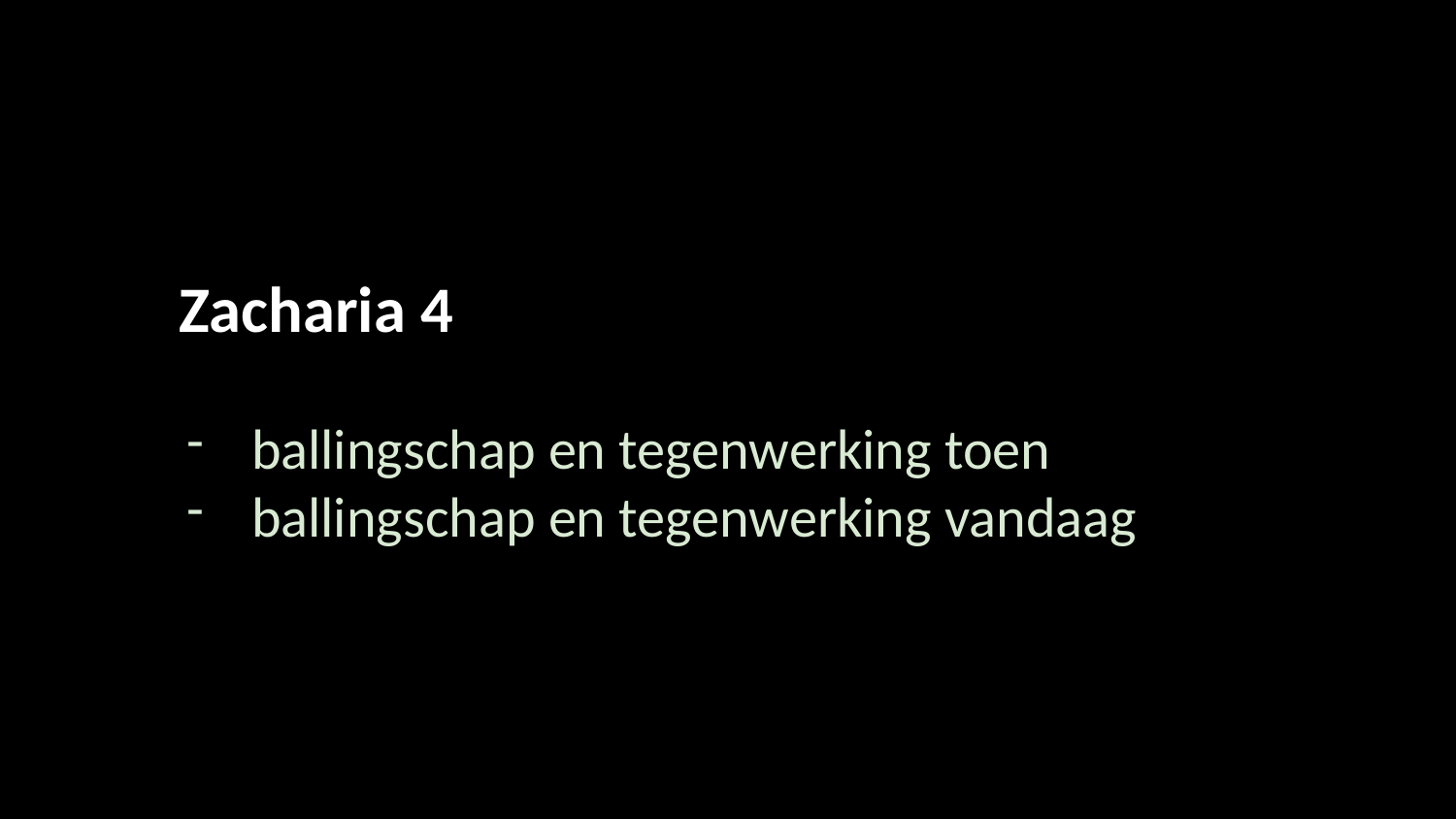

Zacharia 4

ballingschap en tegenwerking toen
ballingschap en tegenwerking vandaag